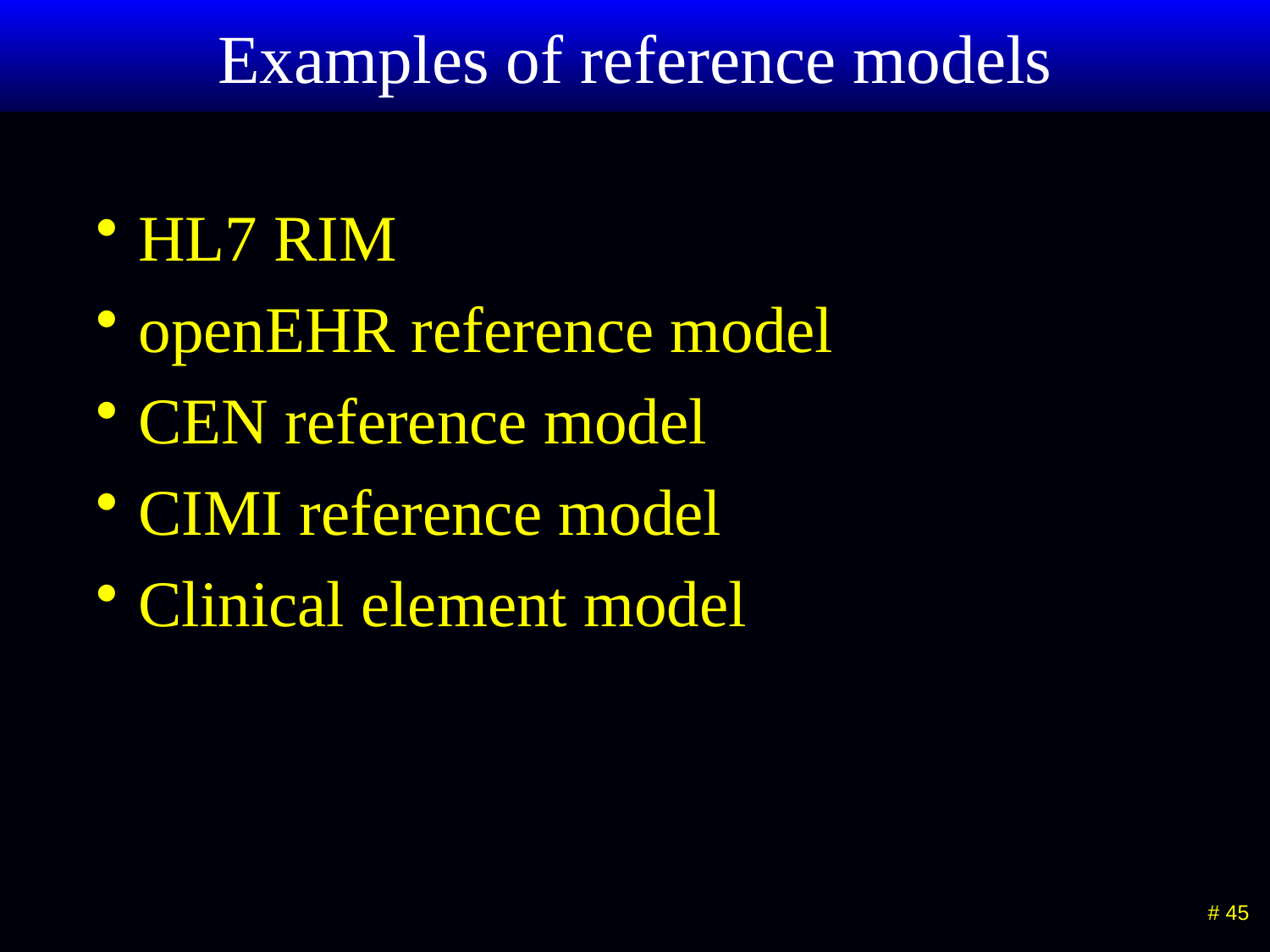

# Examples of reference models
HL7 RIM
openEHR reference model
CEN reference model
CIMI reference model
Clinical element model
  # 45